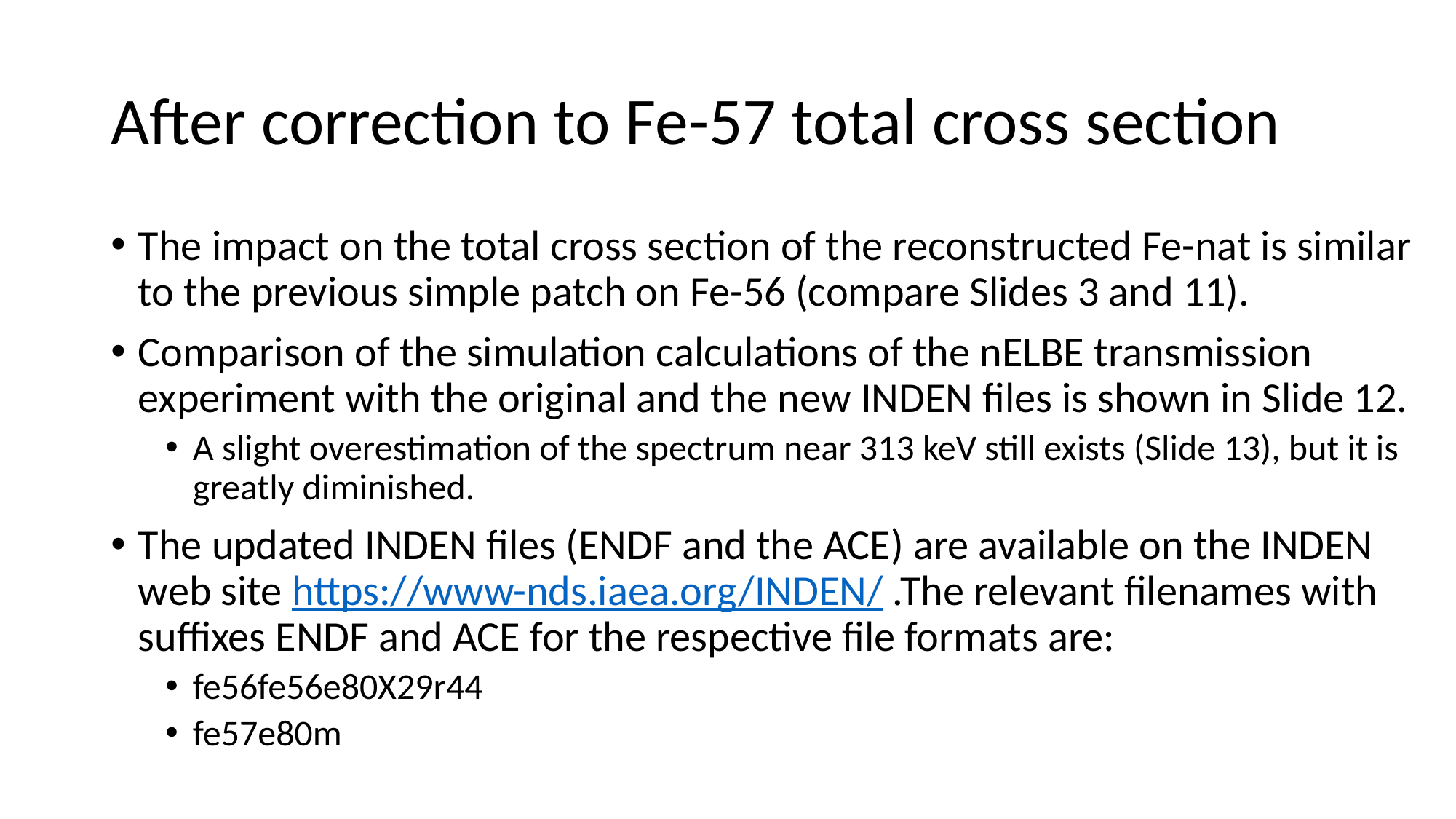

# After correction to Fe-57 total cross section
The impact on the total cross section of the reconstructed Fe-nat is similar to the previous simple patch on Fe-56 (compare Slides 3 and 11).
Comparison of the simulation calculations of the nELBE transmission experiment with the original and the new INDEN files is shown in Slide 12.
A slight overestimation of the spectrum near 313 keV still exists (Slide 13), but it is greatly diminished.
The updated INDEN files (ENDF and the ACE) are available on the INDEN web site https://www-nds.iaea.org/INDEN/ .The relevant filenames with suffixes ENDF and ACE for the respective file formats are:
fe56fe56e80X29r44
fe57e80m